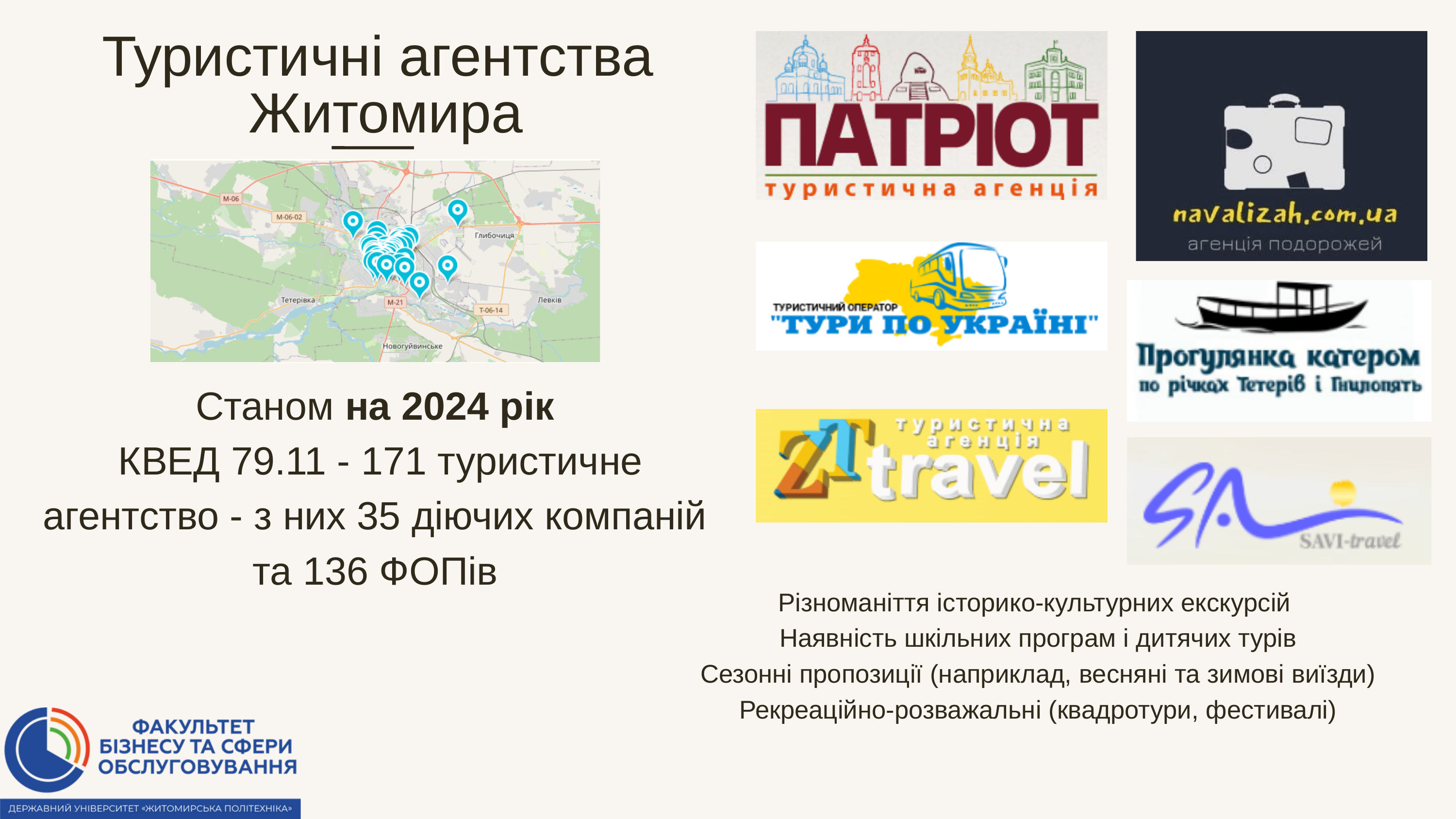

Туристичні агентства
Житомира

Станом на 2024 рік
 КВЕД 79.11 - 171 туристичне агентство - з них 35 діючих компаній та 136 ФОПів

Різноманіття історико-культурних екскурсій
Наявність шкільних програм і дитячих турів
Сезонні пропозиції (наприклад, весняні та зимові виїзди)
Рекреаційно-розважальні (квадротури, фестивалі)